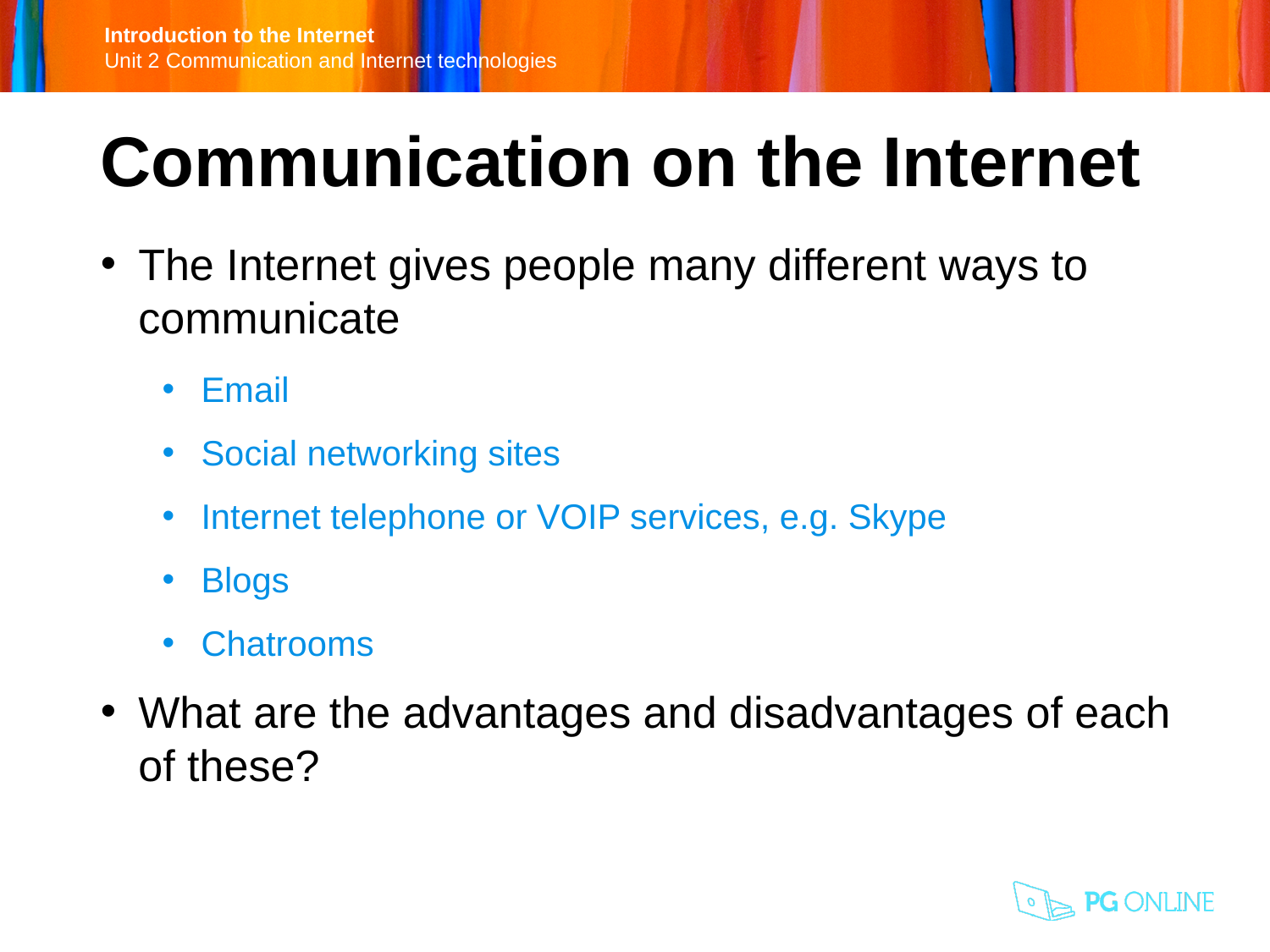

Communication on the Internet
The Internet gives people many different ways to communicate
Email
Social networking sites
Internet telephone or VOIP services, e.g. Skype
Blogs
Chatrooms
What are the advantages and disadvantages of each of these?